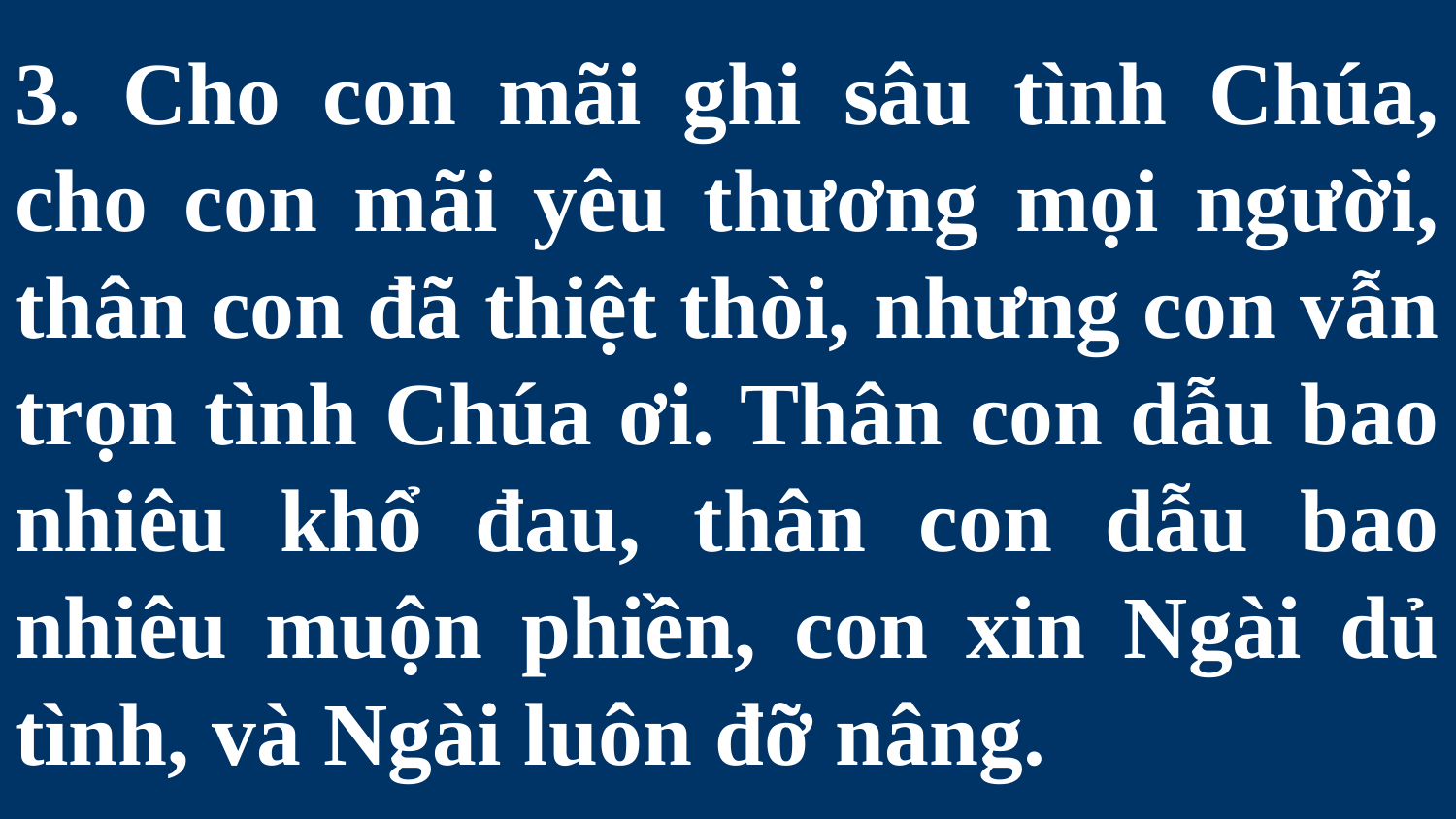

# 3. Cho con mãi ghi sâu tình Chúa, cho con mãi yêu thương mọi người, thân con đã thiệt thòi, nhưng con vẫn trọn tình Chúa ơi. Thân con dẫu bao nhiêu khổ đau, thân con dẫu bao nhiêu muộn phiền, con xin Ngài dủ tình, và Ngài luôn đỡ nâng.